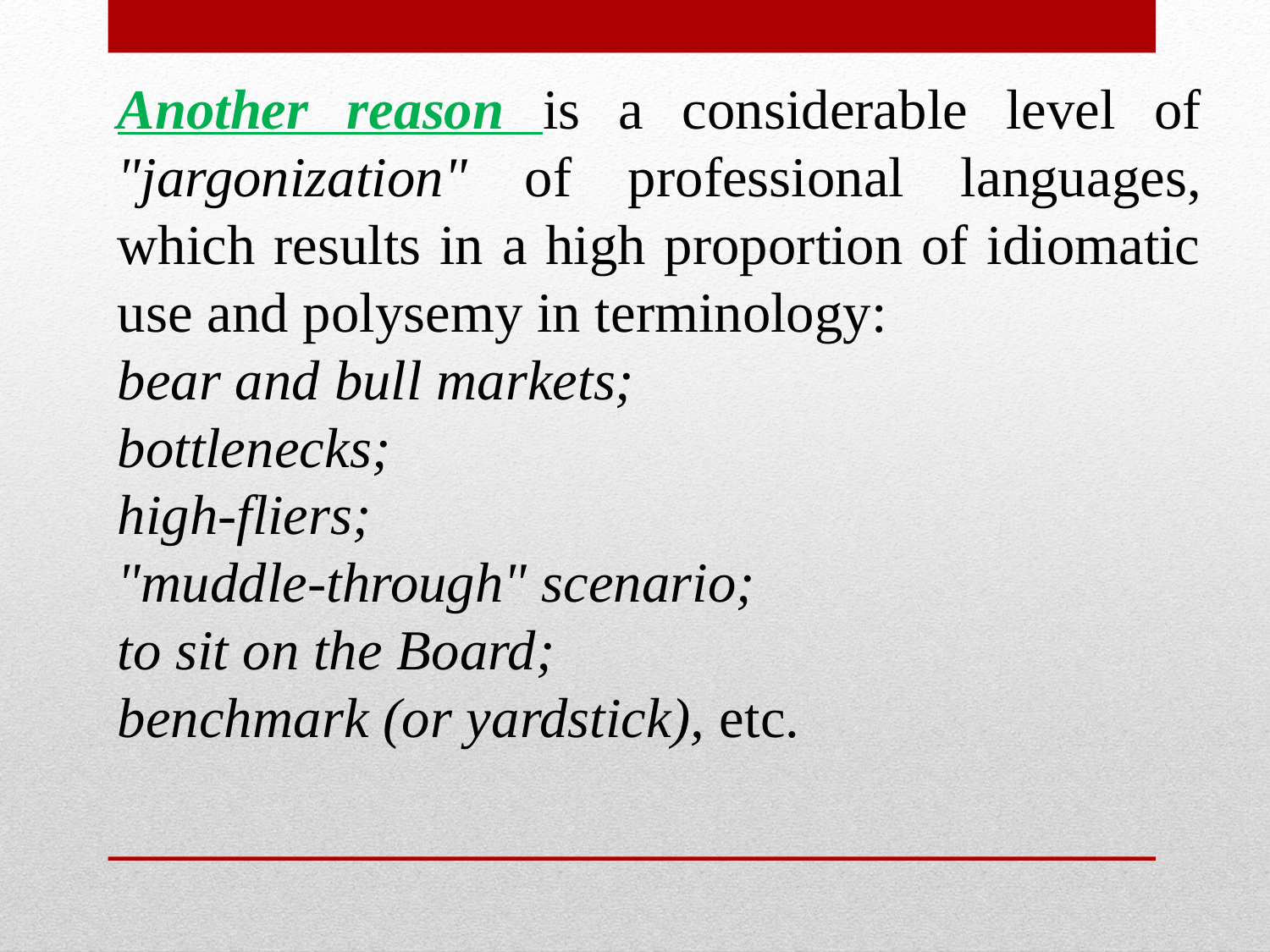

Another reason is a considerable level of "jargonization" of professional languages, which results in a high proportion of idiomatic use and polysemy in terminology:
bear and bull markets;
bottlenecks;
high-fliers;
"muddle-through" scenario;
to sit on the Board;
benchmark (or yardstick), etc.